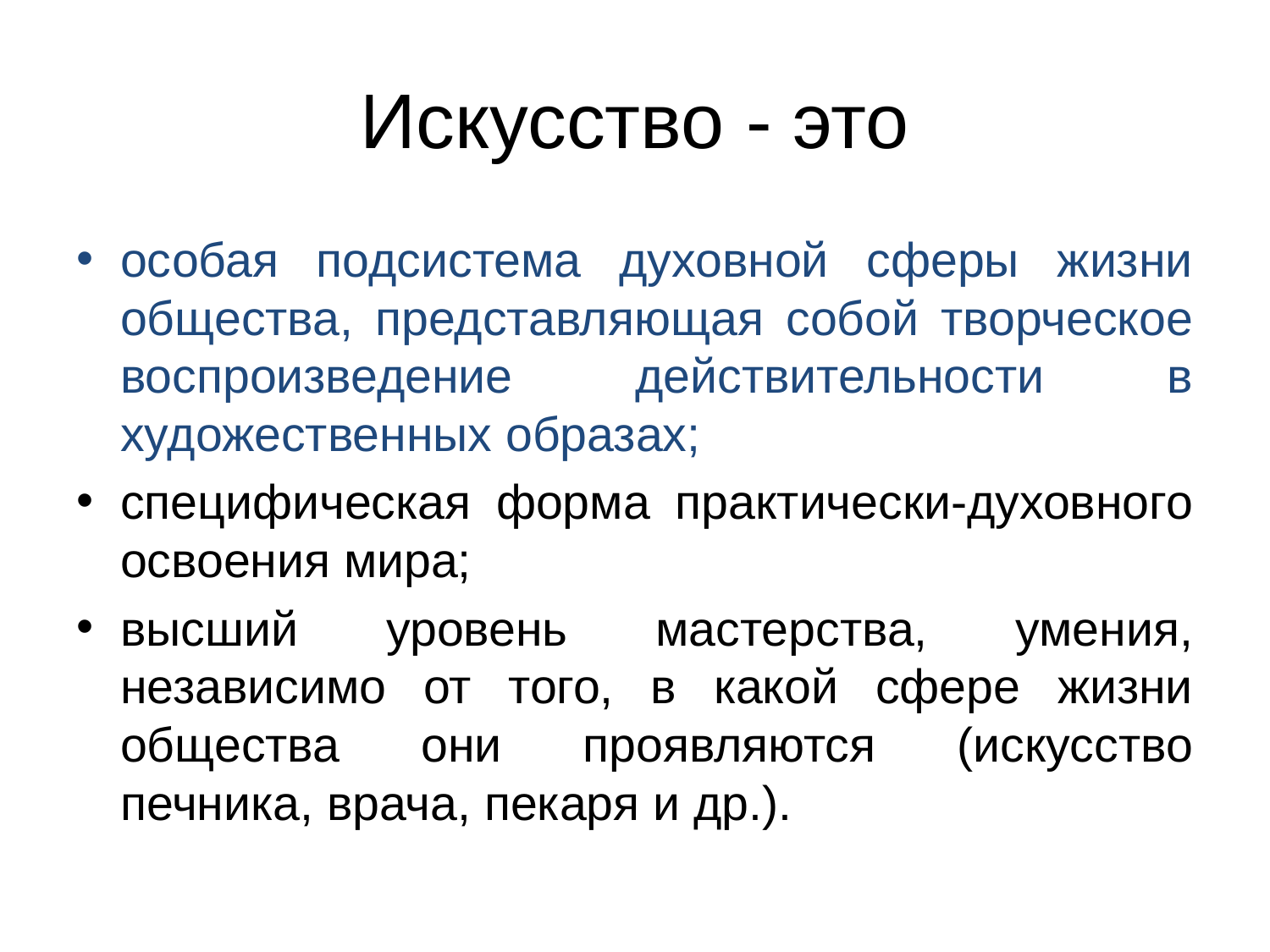

# Искусство - это
особая подсистема духовной сферы жизни общества, представляющая собой творческое воспроизведение действительности в художественных образах;
специфическая форма практически-духовного освоения мира;
высший уровень мастерства, умения, независимо от того, в какой сфере жизни общества они проявляются (искусство печника, врача, пекаря и др.).